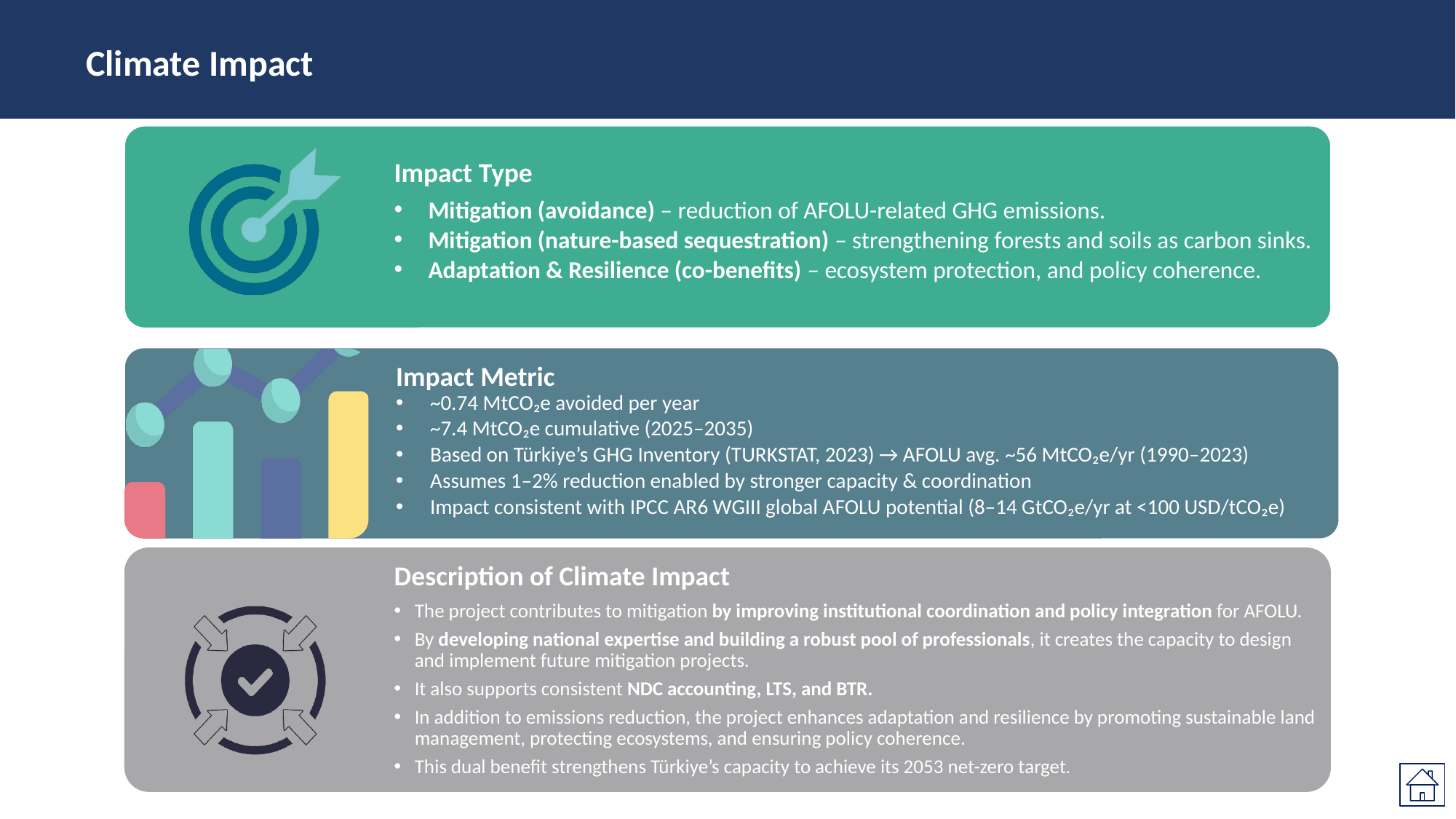

# Climate Impact

Impact Type
Mitigation (avoidance) – reduction of AFOLU-related GHG emissions.
Mitigation (nature-based sequestration) – strengthening forests and soils as carbon sinks.
Adaptation & Resilience (co-benefits) – ecosystem protection, and policy coherence.

Impact Metric
~0.74 MtCO₂e avoided per year
~7.4 MtCO₂e cumulative (2025–2035)
Based on Türkiye’s GHG Inventory (TURKSTAT, 2023) → AFOLU avg. ~56 MtCO₂e/yr (1990–2023)
Assumes 1–2% reduction enabled by stronger capacity & coordination
Impact consistent with IPCC AR6 WGIII global AFOLU potential (8–14 GtCO₂e/yr at <100 USD/tCO₂e)

Description of Climate Impact
The project contributes to mitigation by improving institutional coordination and policy integration for AFOLU.
By developing national expertise and building a robust pool of professionals, it creates the capacity to design and implement future mitigation projects.
It also supports consistent NDC accounting, LTS, and BTR.
In addition to emissions reduction, the project enhances adaptation and resilience by promoting sustainable land management, protecting ecosystems, and ensuring policy coherence.
This dual benefit strengthens Türkiye’s capacity to achieve its 2053 net-zero target.